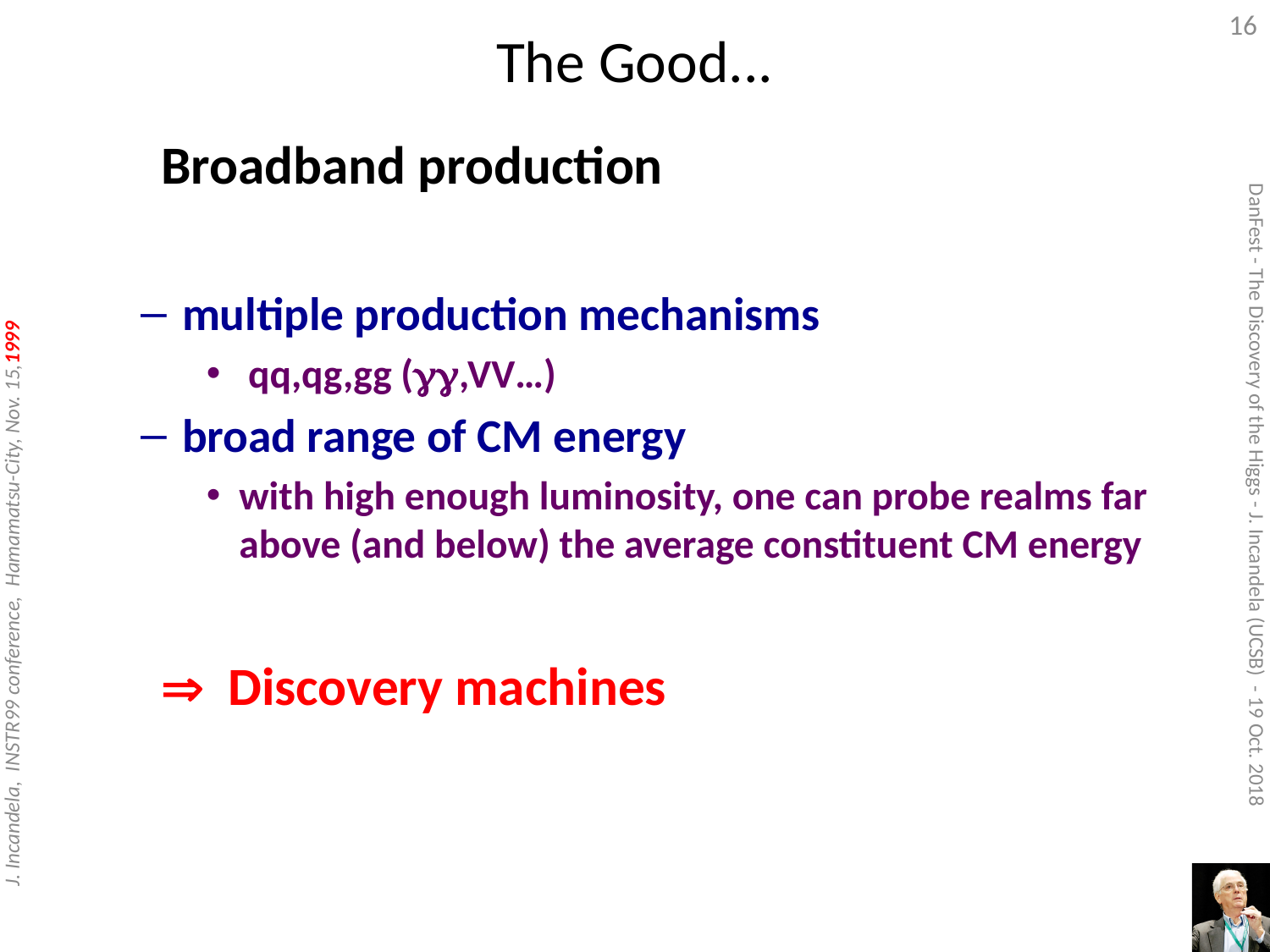

16
# The Good...
		   Broadband production

multiple production mechanisms
 qq,qg,gg (γγ,VV…)
broad range of CM energy
with high enough luminosity, one can probe realms far above (and below) the average constituent CM energy

	   ⇒  Discovery machines

DanFest - The Discovery of the Higgs - J. Incandela (UCSB)  - 19 Oct. 2018
J. Incandela,  INSTR99 conference,  Hamamatsu-City, Nov. 15,1999